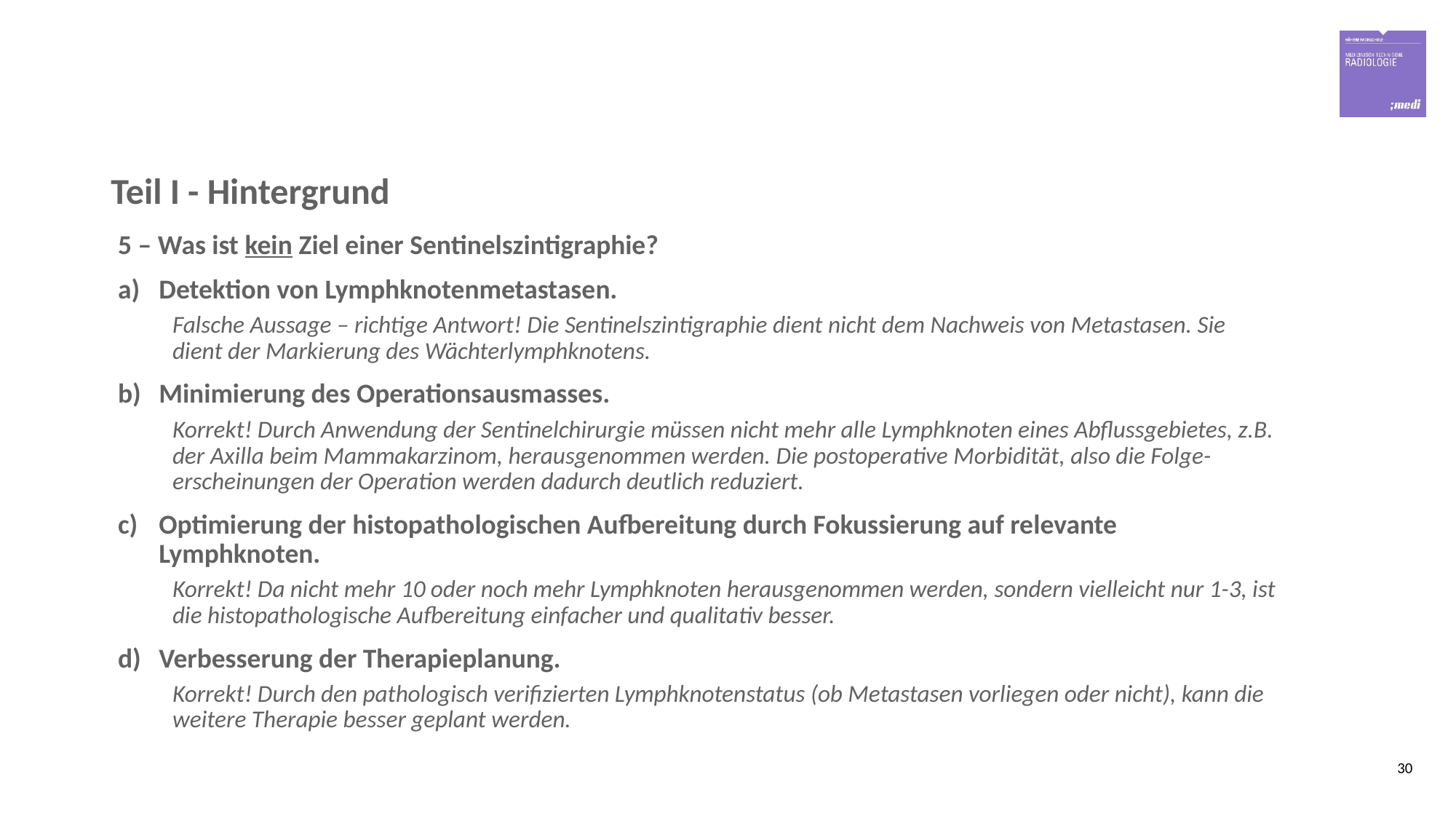

# Teil I - Hintergrund
5 – Was ist kein Ziel einer Sentinelszintigraphie?
Detektion von Lymphknotenmetastasen.
Falsche Aussage – richtige Antwort! Die Sentinelszintigraphie dient nicht dem Nachweis von Metastasen. Sie dient der Markierung des Wächterlymphknotens.
Minimierung des Operationsausmasses.
Korrekt! Durch Anwendung der Sentinelchirurgie müssen nicht mehr alle Lymphknoten eines Abflussgebietes, z.B. der Axilla beim Mammakarzinom, herausgenommen werden. Die postoperative Morbidität, also die Folge-erscheinungen der Operation werden dadurch deutlich reduziert.
Optimierung der histopathologischen Aufbereitung durch Fokussierung auf relevante Lymphknoten.
Korrekt! Da nicht mehr 10 oder noch mehr Lymphknoten herausgenommen werden, sondern vielleicht nur 1-3, ist die histopathologische Aufbereitung einfacher und qualitativ besser.
Verbesserung der Therapieplanung.
Korrekt! Durch den pathologisch verifizierten Lymphknotenstatus (ob Metastasen vorliegen oder nicht), kann die weitere Therapie besser geplant werden.
30